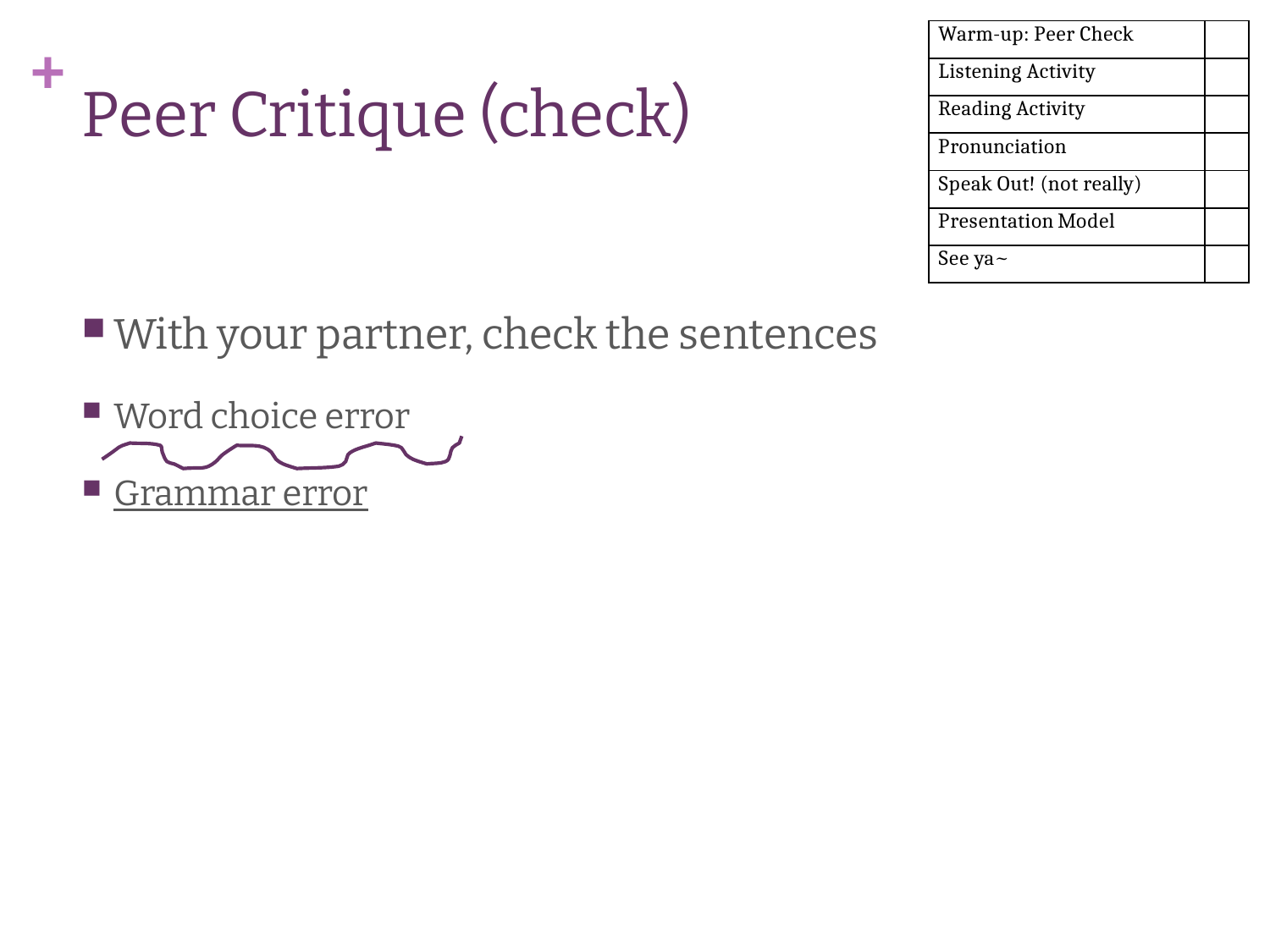

| Warm-up: Peer Check |  |
| --- | --- |
| Listening Activity |  |
| Reading Activity |  |
| Pronunciation |  |
| Speak Out! (not really) |  |
| Presentation Model |  |
| See ya~ |  |
# Peer Critique (check)
With your partner, check the sentences
Word choice error
Grammar error